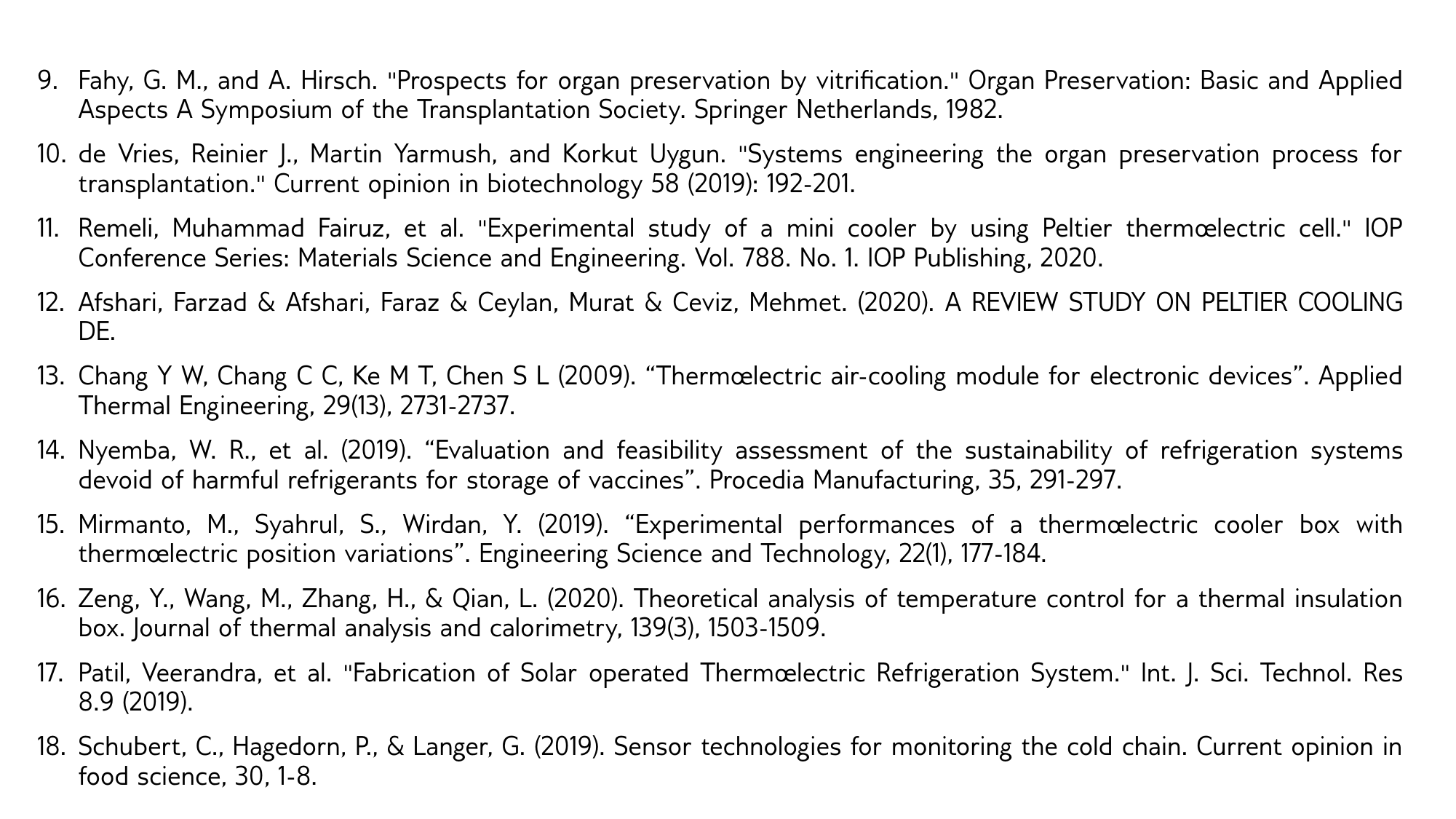

Fahy, G. M., and A. Hirsch. "Prospects for organ preservation by vitrification." Organ Preservation: Basic and Applied Aspects A Symposium of the Transplantation Society. Springer Netherlands, 1982.
de Vries, Reinier J., Martin Yarmush, and Korkut Uygun. "Systems engineering the organ preservation process for transplantation." Current opinion in biotechnology 58 (2019): 192-201.
Remeli, Muhammad Fairuz, et al. "Experimental study of a mini cooler by using Peltier thermoelectric cell." IOP Conference Series: Materials Science and Engineering. Vol. 788. No. 1. IOP Publishing, 2020.
Afshari, Farzad & Afshari, Faraz & Ceylan, Murat & Ceviz, Mehmet. (2020). A REVIEW STUDY ON PELTIER COOLING DE.
Chang Y W, Chang C C, Ke M T, Chen S L (2009). “Thermoelectric air-cooling module for electronic devices”. Applied Thermal Engineering, 29(13), 2731-2737.
Nyemba, W. R., et al. (2019). “Evaluation and feasibility assessment of the sustainability of refrigeration systems devoid of harmful refrigerants for storage of vaccines”. Procedia Manufacturing, 35, 291-297.
Mirmanto, M., Syahrul, S., Wirdan, Y. (2019). “Experimental performances of a thermoelectric cooler box with thermoelectric position variations”. Engineering Science and Technology, 22(1), 177-184.
Zeng, Y., Wang, M., Zhang, H., & Qian, L. (2020). Theoretical analysis of temperature control for a thermal insulation box. Journal of thermal analysis and calorimetry, 139(3), 1503-1509.
Patil, Veerandra, et al. "Fabrication of Solar operated Thermoelectric Refrigeration System." Int. J. Sci. Technol. Res 8.9 (2019).
Schubert, C., Hagedorn, P., & Langer, G. (2019). Sensor technologies for monitoring the cold chain. Current opinion in food science, 30, 1-8.